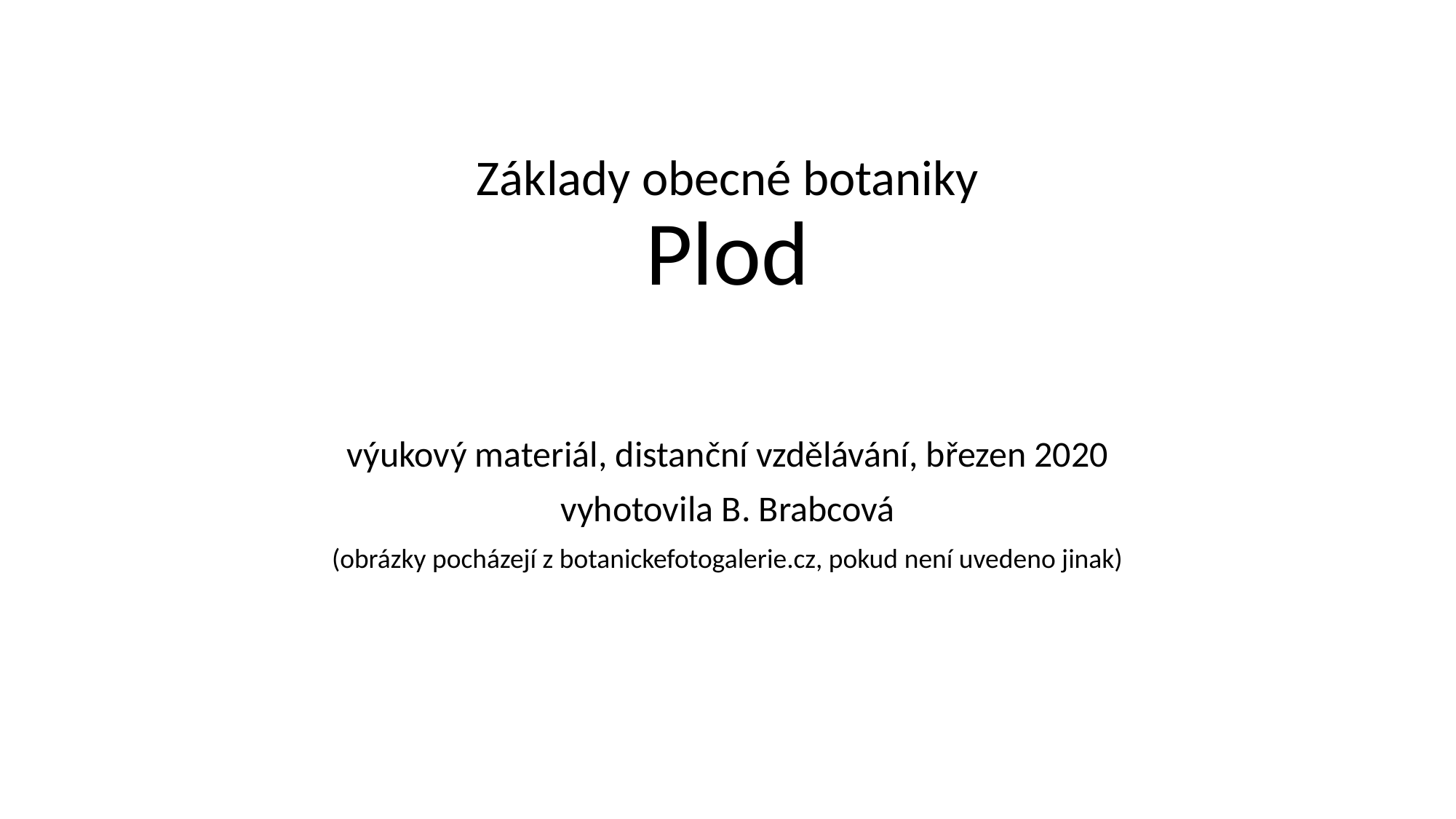

# Základy obecné botaniky Plod
výukový materiál, distanční vzdělávání, březen 2020
vyhotovila B. Brabcová
(obrázky pocházejí z botanickefotogalerie.cz, pokud není uvedeno jinak)